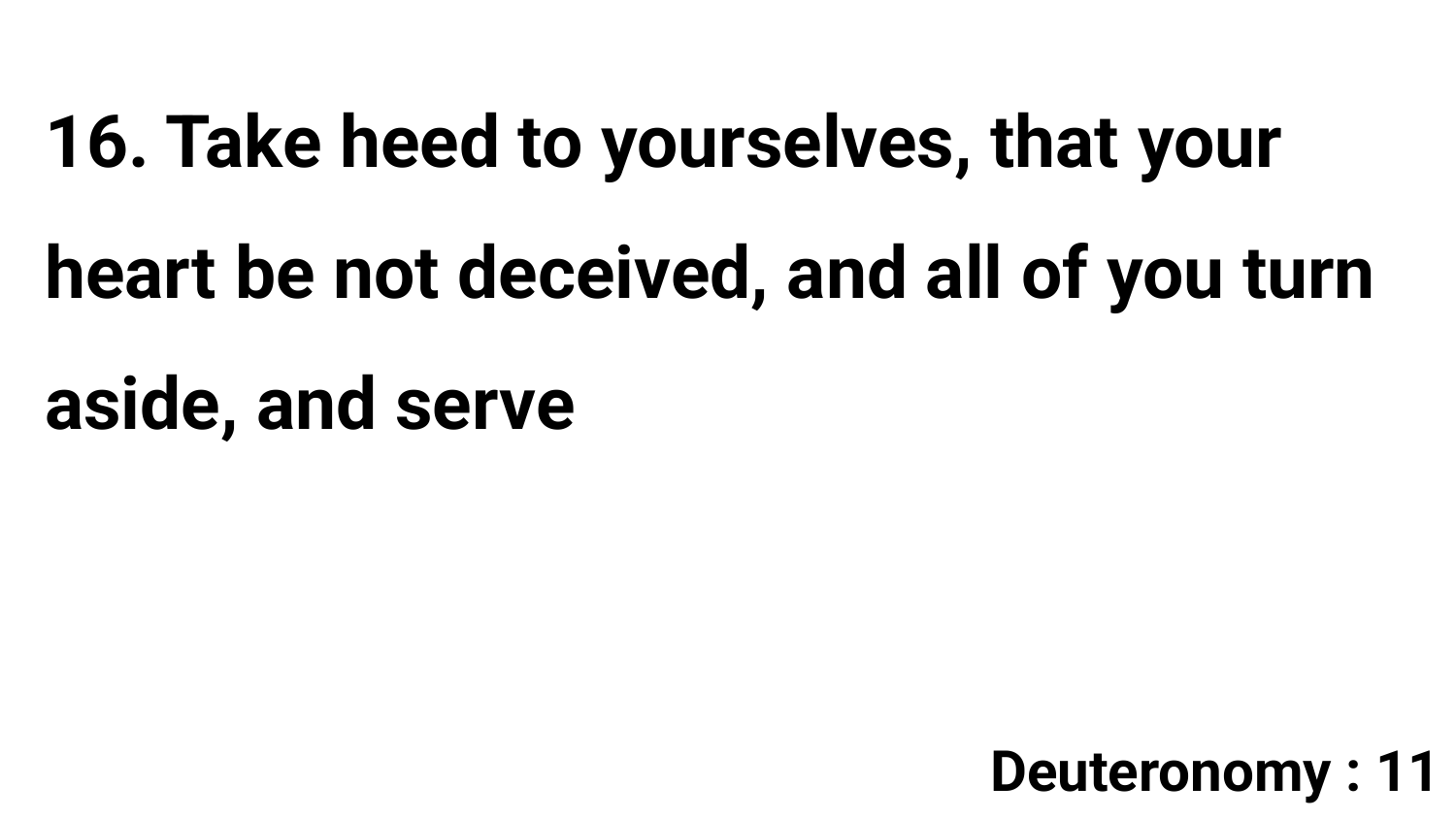

16. Take heed to yourselves, that your heart be not deceived, and all of you turn aside, and serve
Deuteronomy : 11